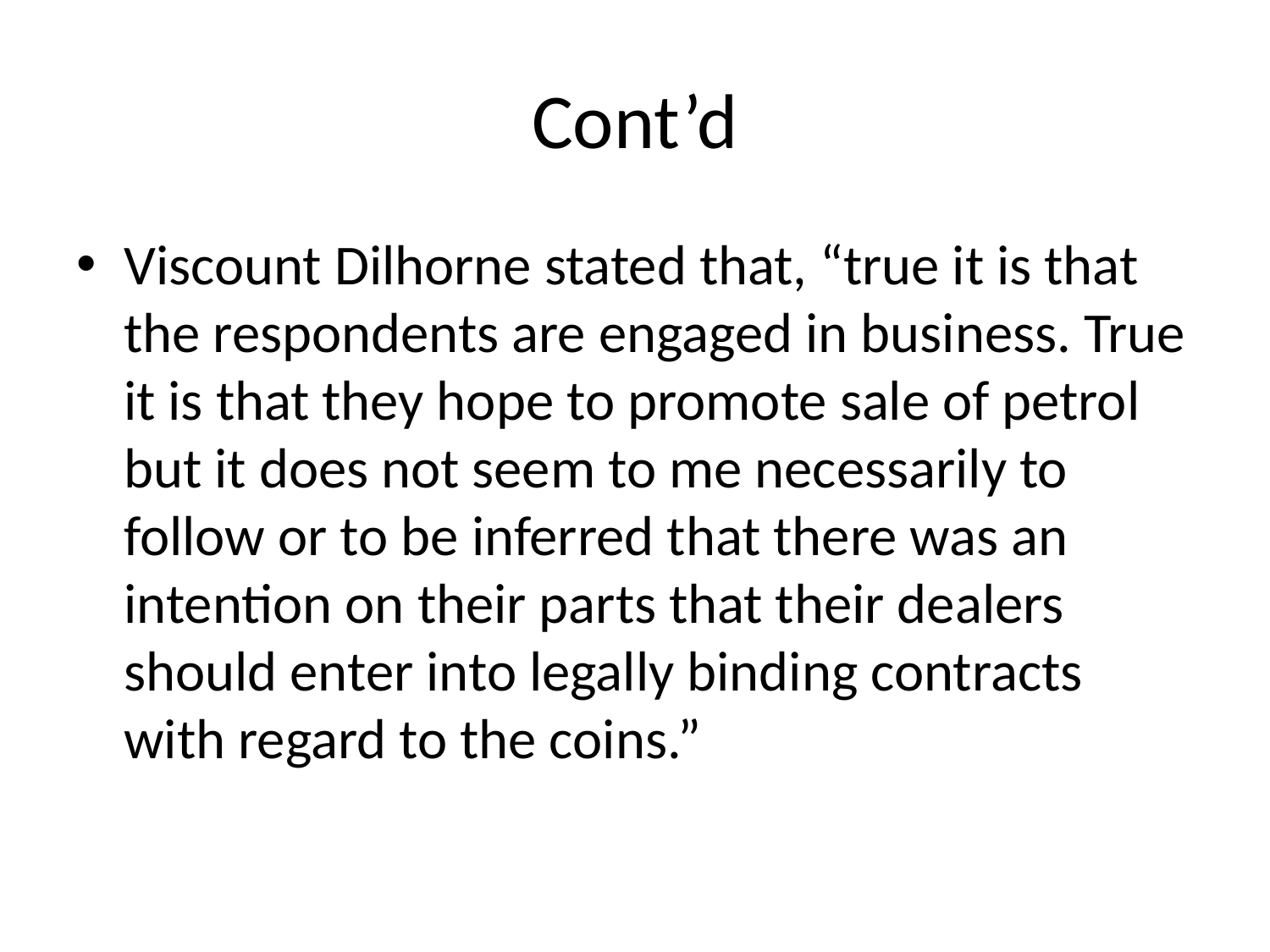

# Cont’d
Viscount Dilhorne stated that, “true it is that the respondents are engaged in business. True it is that they hope to promote sale of petrol but it does not seem to me necessarily to follow or to be inferred that there was an intention on their parts that their dealers should enter into legally binding contracts with regard to the coins.”